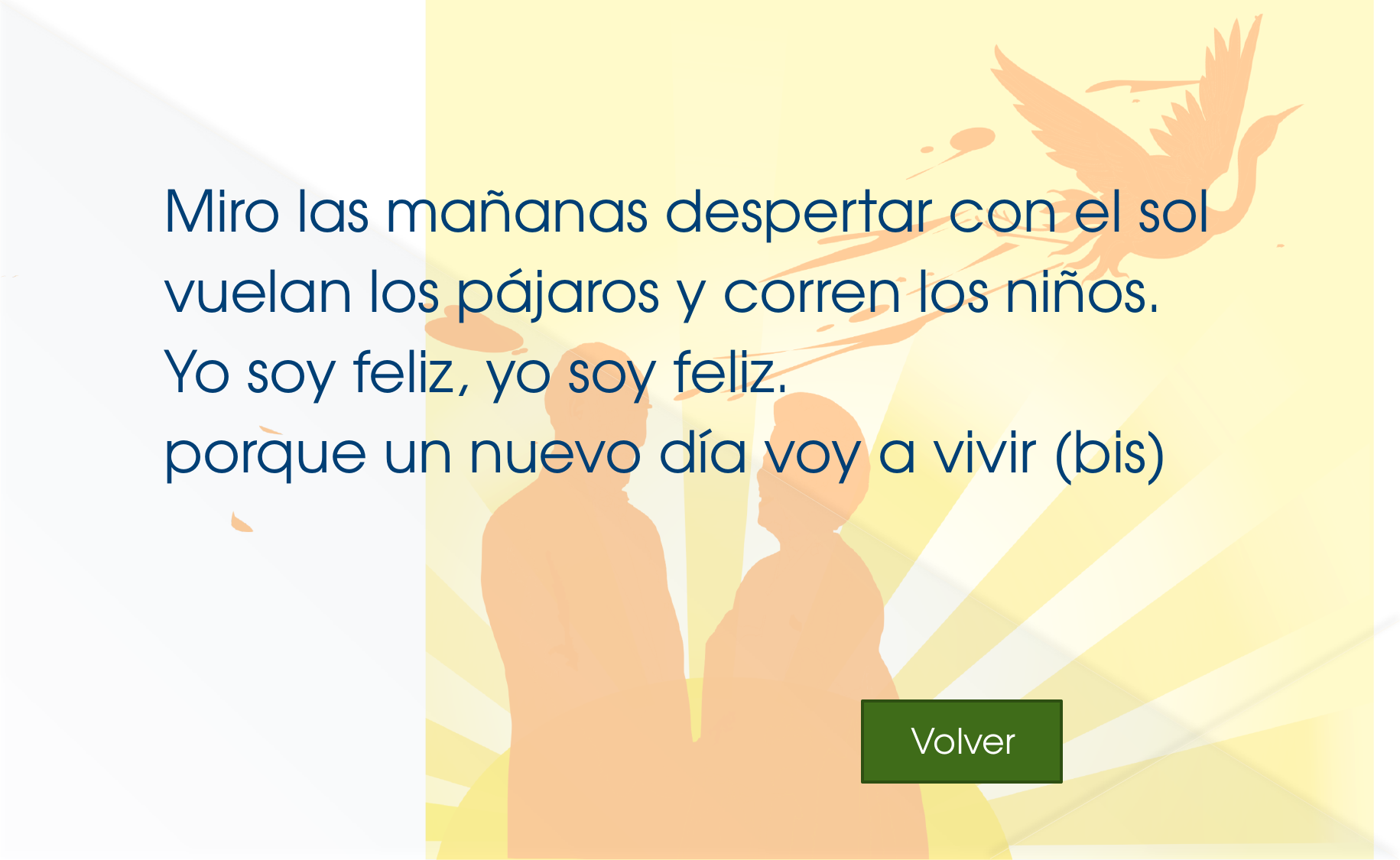

#
Miro las mañanas despertar con el sol
vuelan los pájaros y corren los niños.
Yo soy feliz, yo soy feliz.
porque un nuevo día voy a vivir (bis)

 Volver